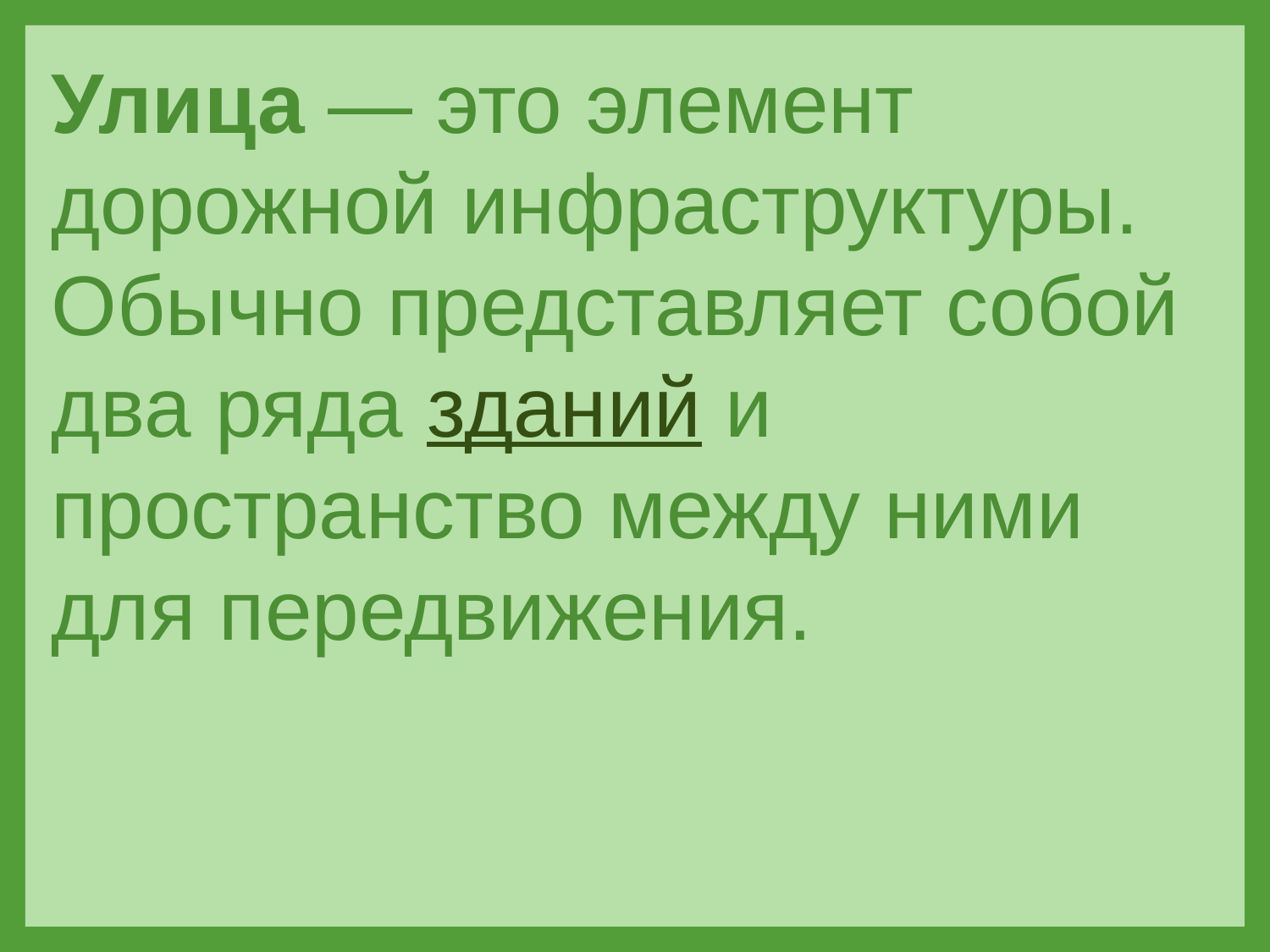

Улица — это элемент дорожной инфраструктуры. Обычно представляет собой два ряда зданий и пространство между ними для передвижения.